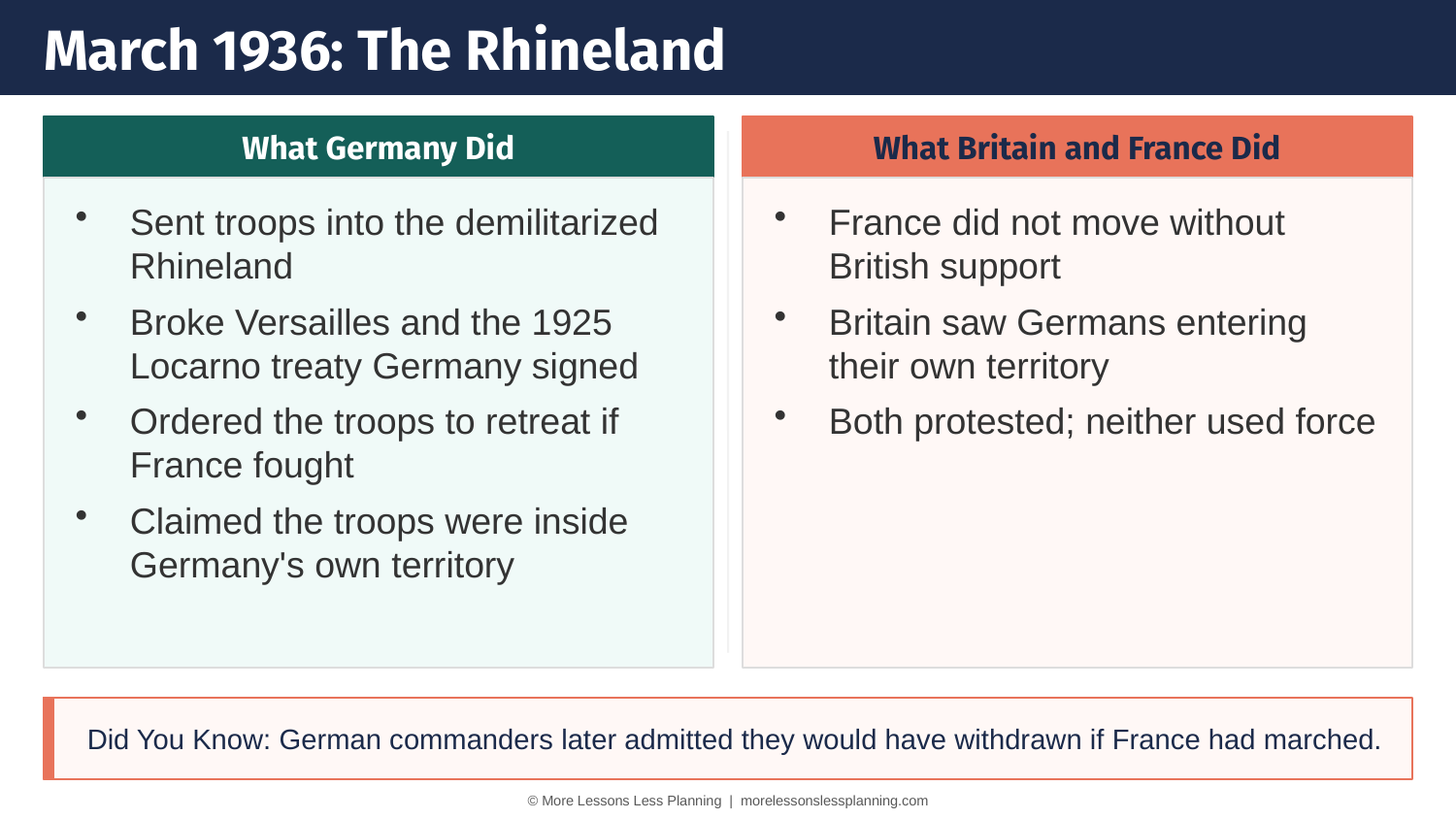

March 1936: The Rhineland

What Germany Did

What Britain and France Did

Sent troops into the demilitarized Rhineland
Broke Versailles and the 1925 Locarno treaty Germany signed
Ordered the troops to retreat if France fought
Claimed the troops were inside Germany's own territory
France did not move without British support
Britain saw Germans entering their own territory
Both protested; neither used force

Did You Know: German commanders later admitted they would have withdrawn if France had marched.
© More Lessons Less Planning  |  morelessonslessplanning.com